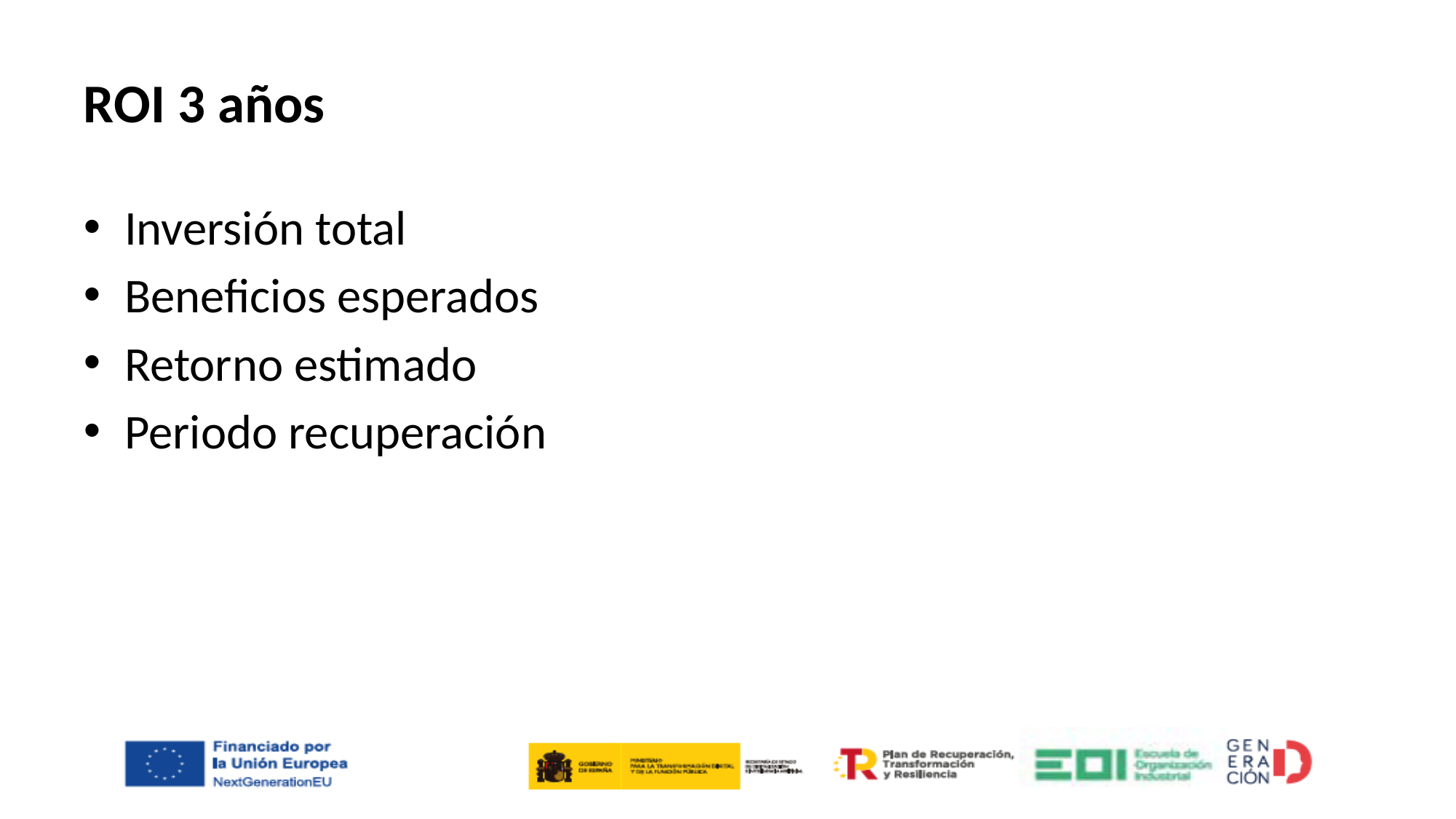

# ROI 3 años
Inversión total
Beneficios esperados
Retorno estimado
Periodo recuperación